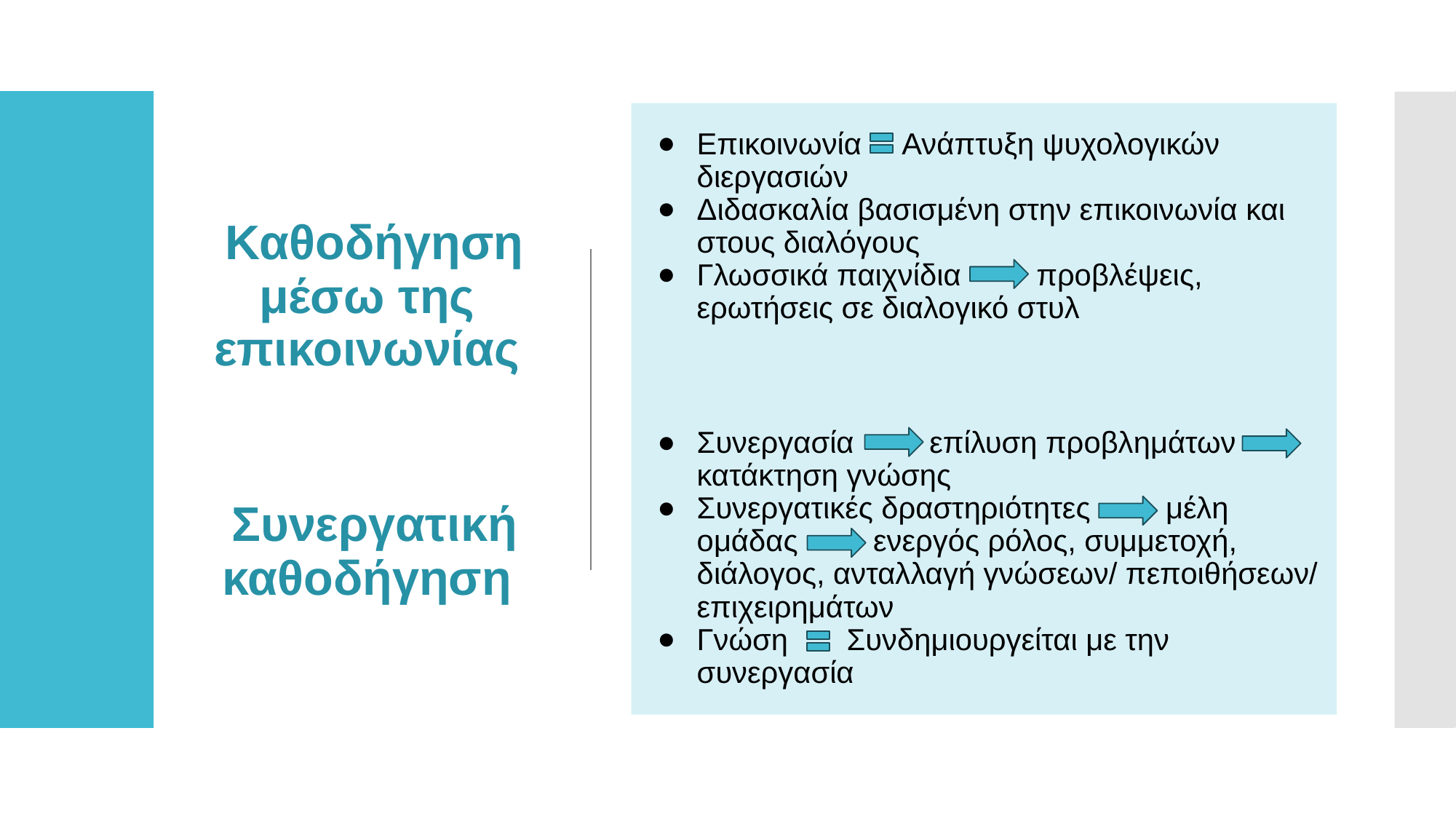

# Καθοδήγηση μέσω της επικοινωνίας Συνεργατική καθοδήγηση
Επικοινωνία     Ανάπτυξη ψυχολογικών διεργασιών
Διδασκαλία βασισμένη στην επικοινωνία και στους διαλόγους
Γλωσσικά παιχνίδια         προβλέψεις, ερωτήσεις σε διαλογικό στυλ

Συνεργασία         επίλυση προβλημάτων        κατάκτηση γνώσης
Συνεργατικές δραστηριότητες         μέλη ομάδας         ενεργός ρόλος, συμμετοχή, διάλογος, ανταλλαγή γνώσεων/ πεποιθήσεων/ επιχειρημάτων
Γνώση       Συνδημιουργείται με την συνεργασία